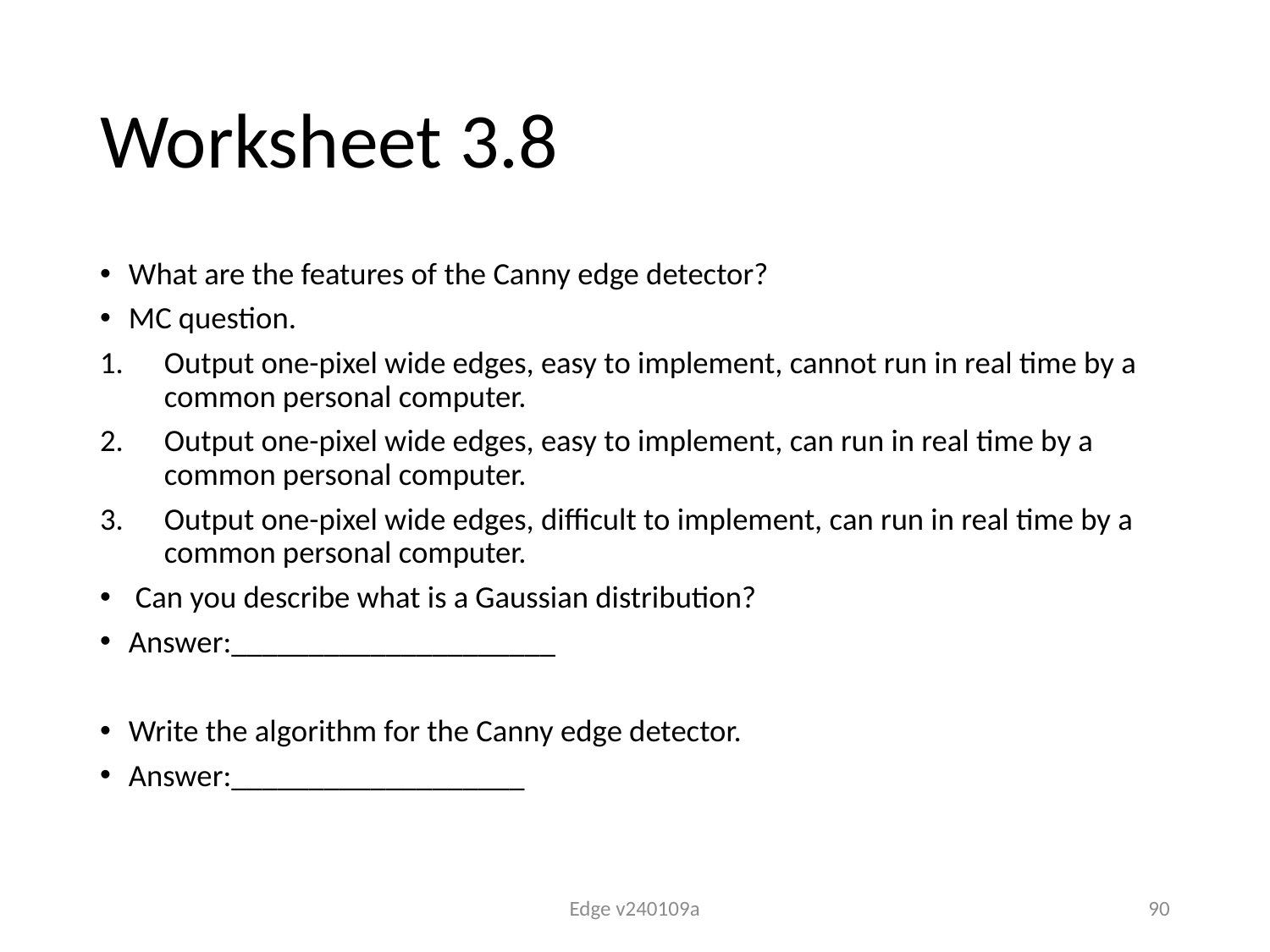

# Worksheet 3.8

What are the features of the Canny edge detector?
MC question.
Output one-pixel wide edges, easy to implement, cannot run in real time by a common personal computer.
Output one-pixel wide edges, easy to implement, can run in real time by a common personal computer.
Output one-pixel wide edges, difficult to implement, can run in real time by a common personal computer.
 Can you describe what is a Gaussian distribution?
Answer:_____________________

Write the algorithm for the Canny edge detector.
Answer:___________________

Edge v240109a
90